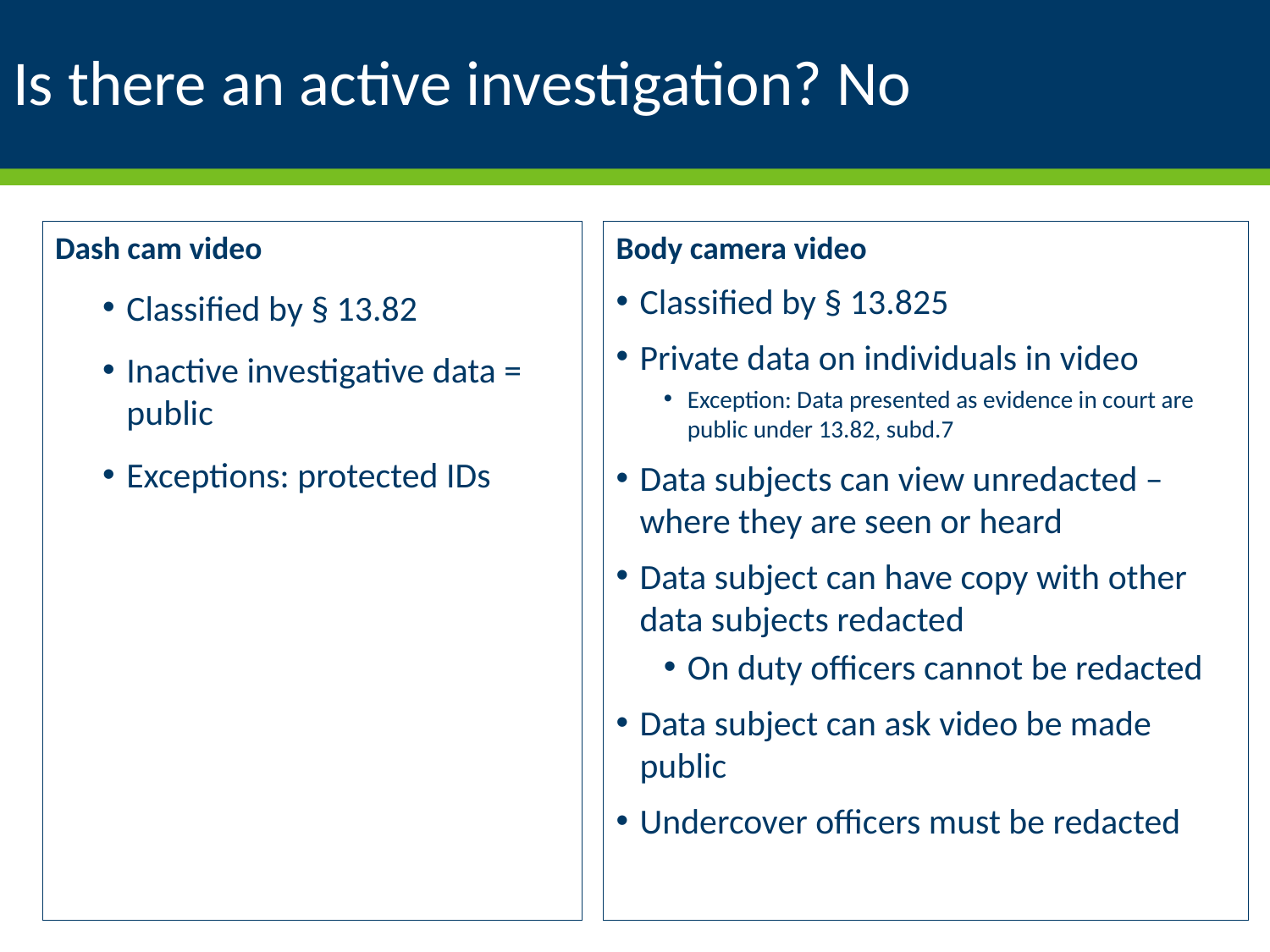

# Is there an active investigation? No
Dash cam video
Classified by § 13.82
Inactive investigative data = public
Exceptions: protected IDs
Body camera video
Classified by § 13.825
Private data on individuals in video
Exception: Data presented as evidence in court are public under 13.82, subd.7
Data subjects can view unredacted – where they are seen or heard
Data subject can have copy with other data subjects redacted
On duty officers cannot be redacted
Data subject can ask video be made public
Undercover officers must be redacted